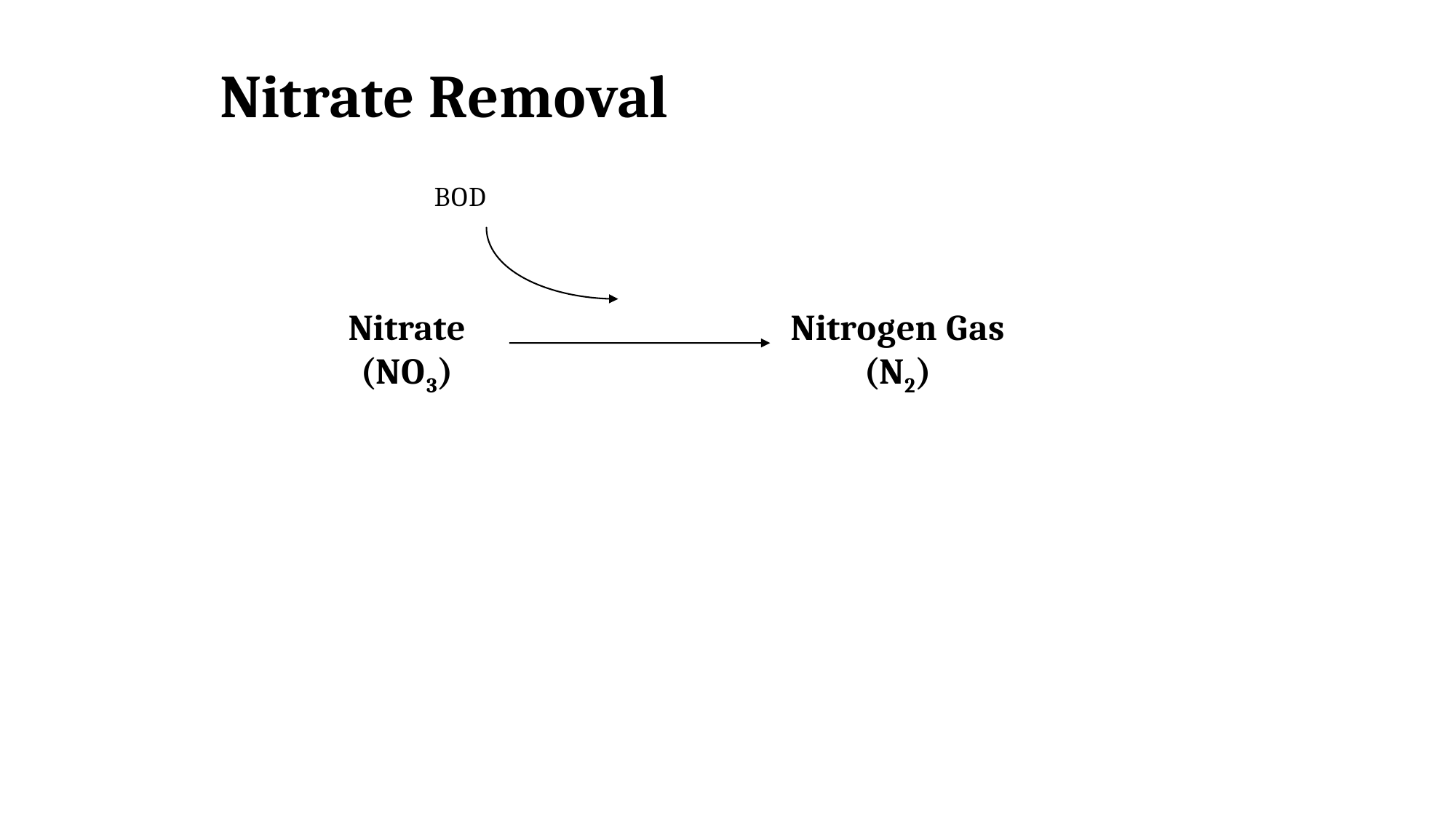

# Nitrate Removal
BOD

Nitrate (NO3)
Nitrogen Gas (N2)